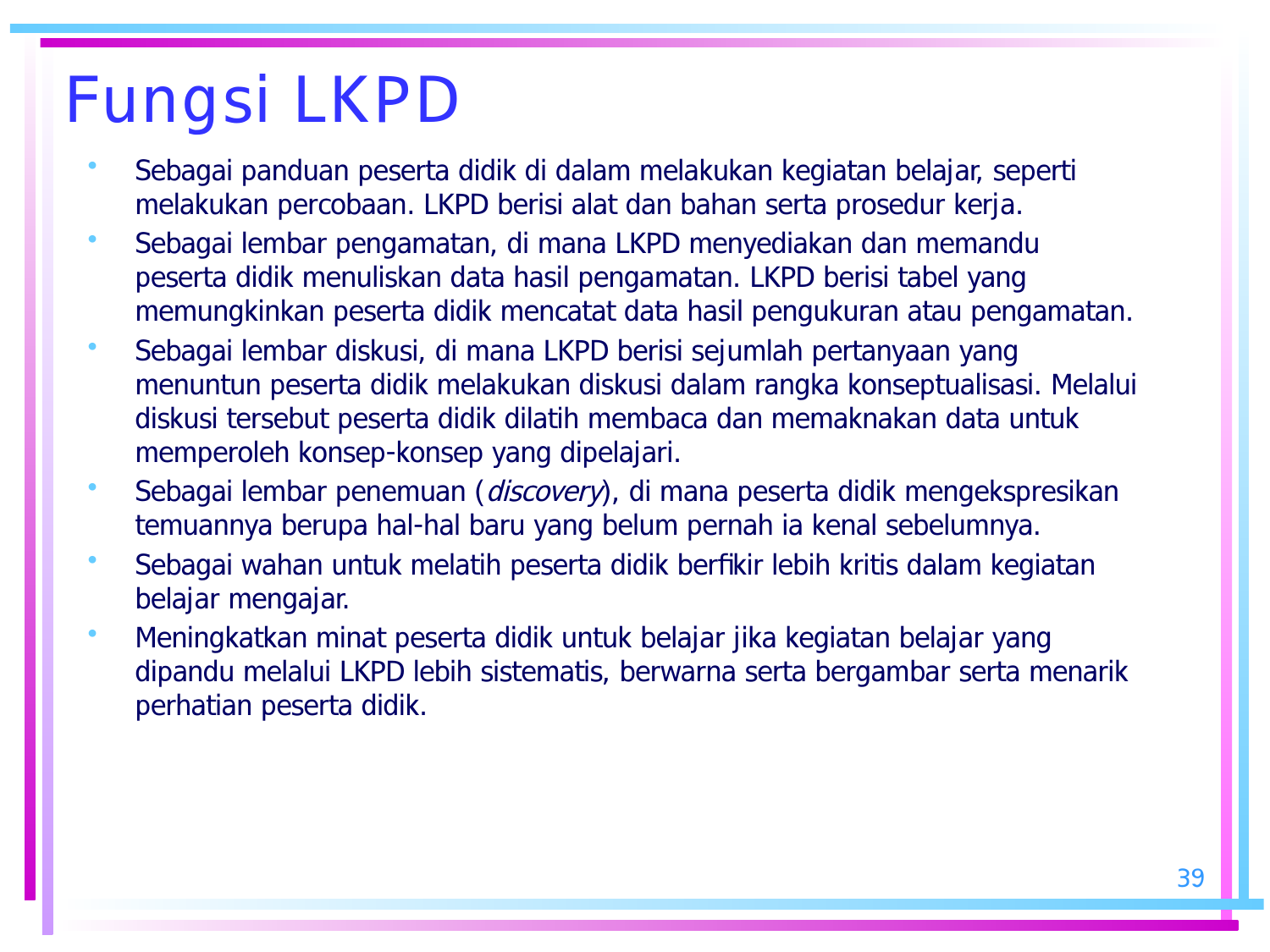

# Fungsi LKPD
Sebagai panduan peserta didik di dalam melakukan kegiatan belajar, seperti melakukan percobaan. LKPD berisi alat dan bahan serta prosedur kerja.
Sebagai lembar pengamatan, di mana LKPD menyediakan dan memandu peserta didik menuliskan data hasil pengamatan. LKPD berisi tabel yang memungkinkan peserta didik mencatat data hasil pengukuran atau pengamatan.
Sebagai lembar diskusi, di mana LKPD berisi sejumlah pertanyaan yang menuntun peserta didik melakukan diskusi dalam rangka konseptualisasi. Melalui diskusi tersebut peserta didik dilatih membaca dan memaknakan data untuk memperoleh konsep-konsep yang dipelajari.
Sebagai lembar penemuan (discovery), di mana peserta didik mengekspresikan temuannya berupa hal-hal baru yang belum pernah ia kenal sebelumnya.
Sebagai wahan untuk melatih peserta didik berfikir lebih kritis dalam kegiatan belajar mengajar.
Meningkatkan minat peserta didik untuk belajar jika kegiatan belajar yang dipandu melalui LKPD lebih sistematis, berwarna serta bergambar serta menarik perhatian peserta didik.
39